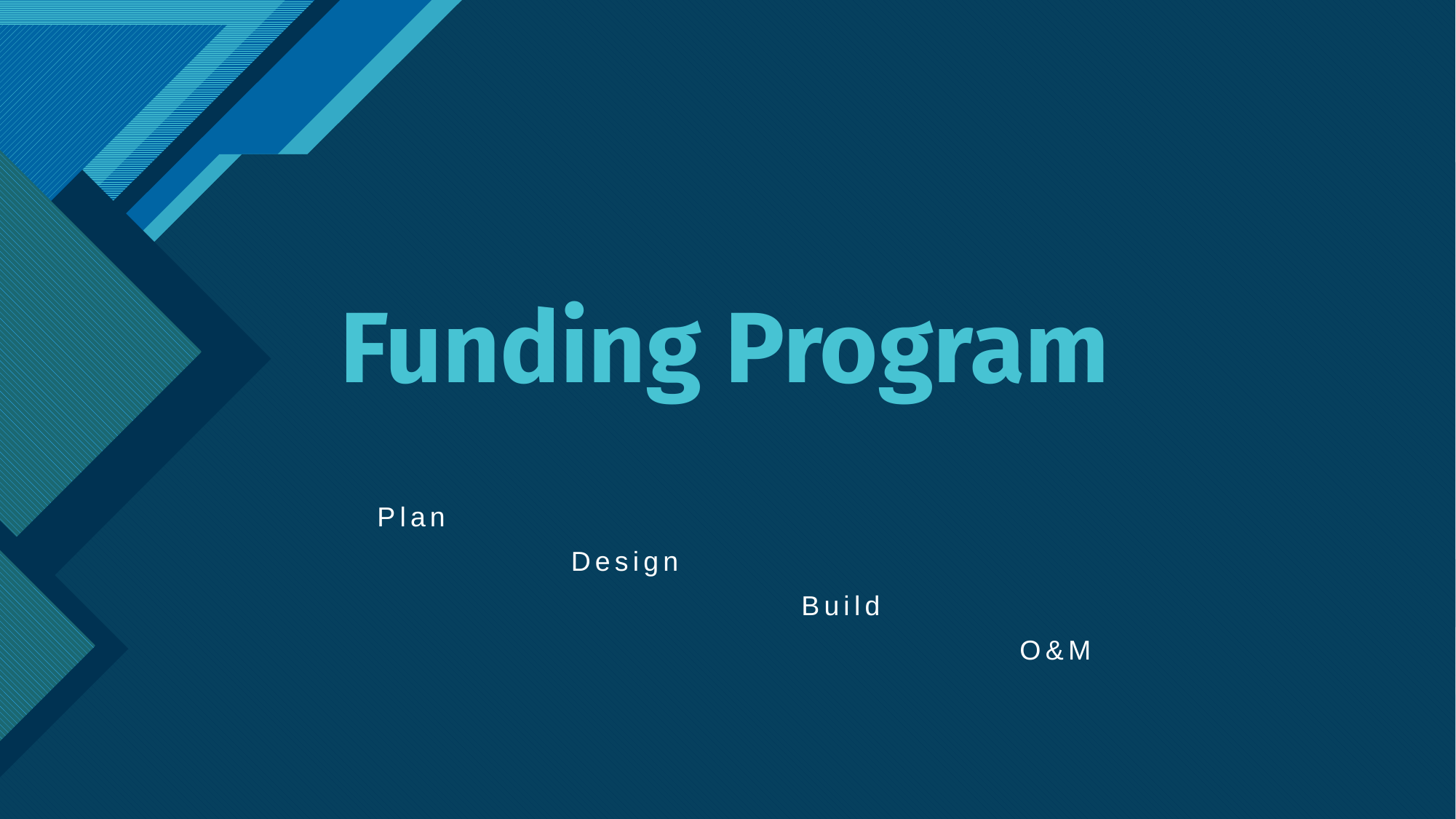

# Funding Program
   Plan
		 Design
				  Build
						  O&M